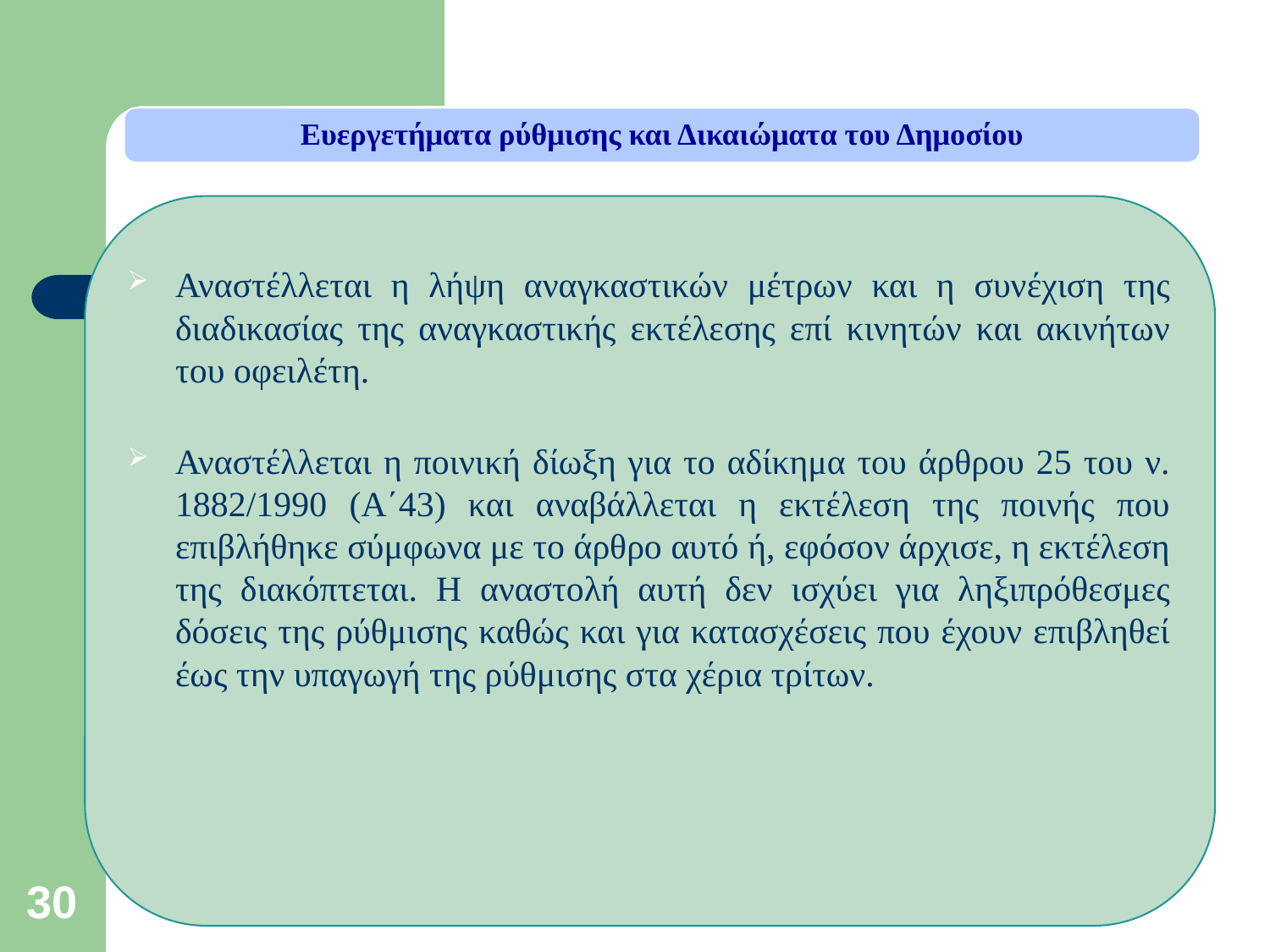

Ευεργετήματα ρύθμισης και Δικαιώματα του Δημοσίου

Αναστέλλεται η λήψη αναγκαστικών μέτρων και η συνέχιση της διαδικασίας της αναγκαστικής εκτέλεσης επί κινητών και ακινήτων του οφειλέτη.

Αναστέλλεται η ποινική δίωξη για το αδίκημα του άρθρου 25 του ν. 1882/1990 (Α΄43) και αναβάλλεται η εκτέλεση της ποινής που επιβλήθηκε σύμφωνα με το άρθρο αυτό ή, εφόσον άρχισε, η εκτέλεση της διακόπτεται. Η αναστολή αυτή δεν ισχύει για ληξιπρόθεσμες δόσεις της ρύθμισης καθώς και για κατασχέσεις που έχουν επιβληθεί έως την υπαγωγή της ρύθμισης στα χέρια τρίτων.
30